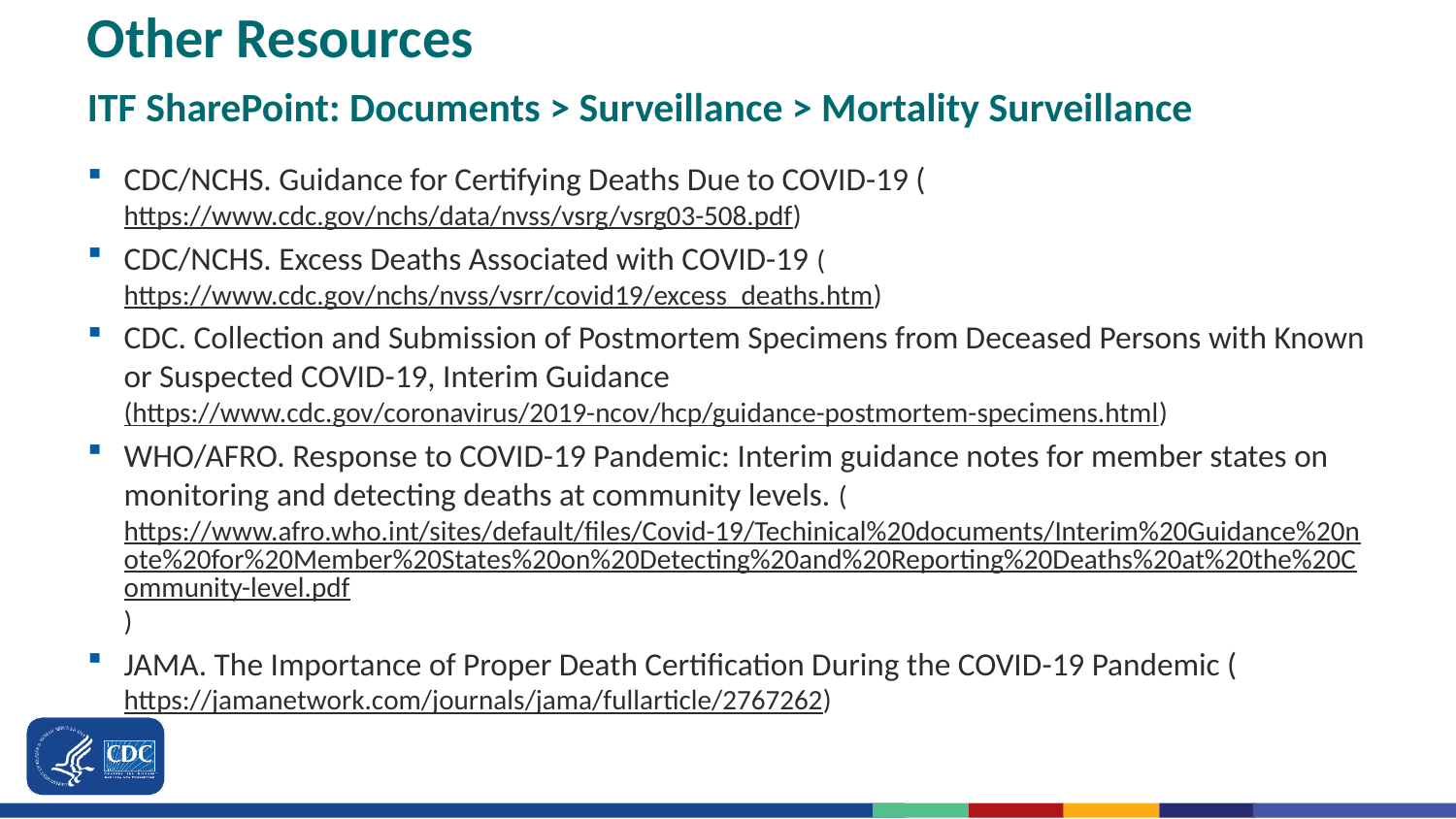

# Other Resources ITF SharePoint: Documents > Surveillance > Mortality Surveillance
CDC/NCHS. Guidance for Certifying Deaths Due to COVID-19 (https://www.cdc.gov/nchs/data/nvss/vsrg/vsrg03-508.pdf)
CDC/NCHS. Excess Deaths Associated with COVID-19 (https://www.cdc.gov/nchs/nvss/vsrr/covid19/excess_deaths.htm)
CDC. Collection and Submission of Postmortem Specimens from Deceased Persons with Known or Suspected COVID-19, Interim Guidance (https://www.cdc.gov/coronavirus/2019-ncov/hcp/guidance-postmortem-specimens.html)
WHO/AFRO. Response to COVID-19 Pandemic: Interim guidance notes for member states on monitoring and detecting deaths at community levels. (https://www.afro.who.int/sites/default/files/Covid-19/Techinical%20documents/Interim%20Guidance%20note%20for%20Member%20States%20on%20Detecting%20and%20Reporting%20Deaths%20at%20the%20Community-level.pdf)
JAMA. The Importance of Proper Death Certification During the COVID-19 Pandemic (https://jamanetwork.com/journals/jama/fullarticle/2767262)